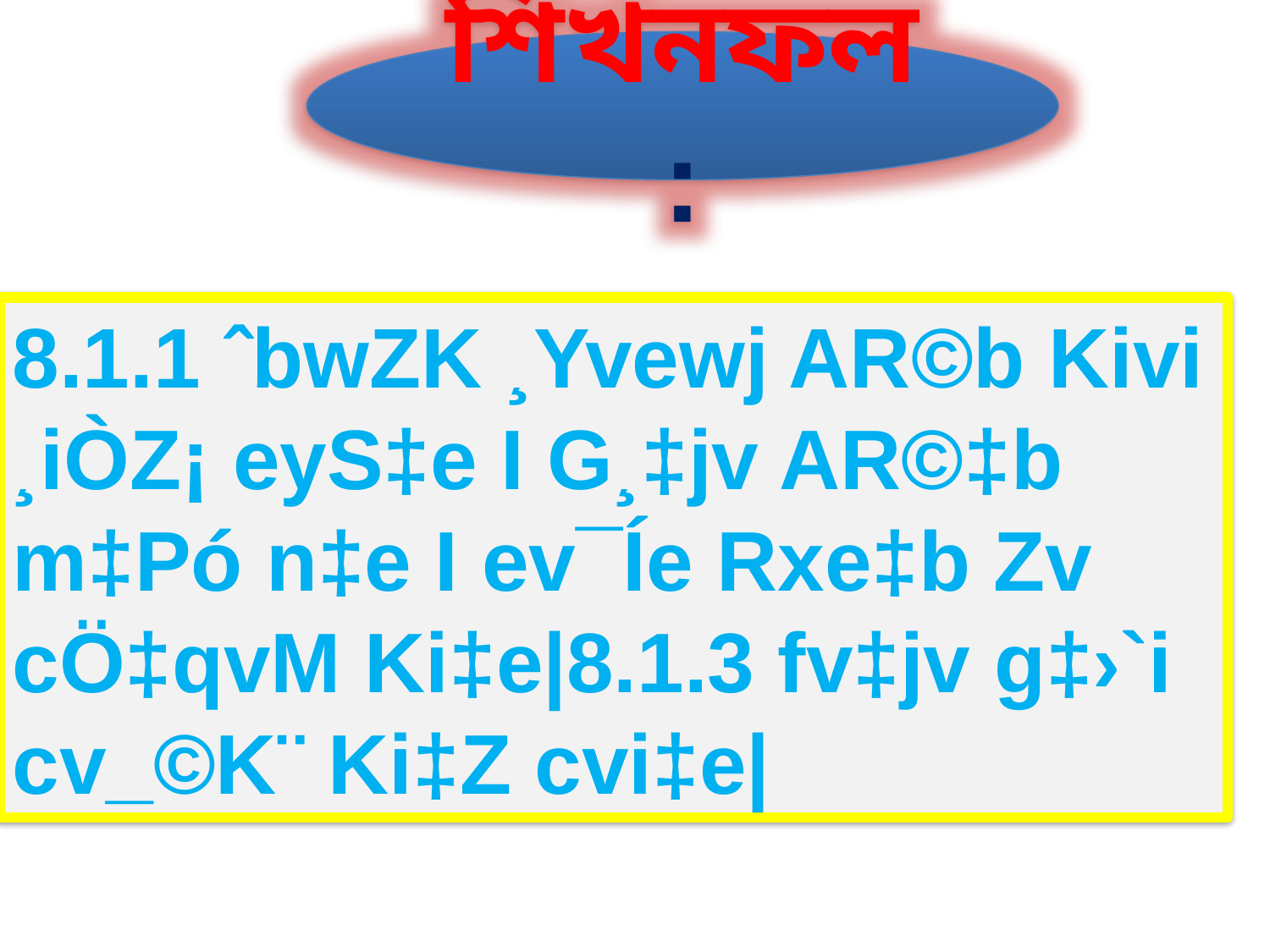

শিখনফল:
8.1.1 ˆbwZK ¸Yvewj AR©b Kivi ¸iÒZ¡ eyS‡e I G¸‡jv AR©‡b m‡Pó n‡e I ev¯Íe Rxe‡b Zv
cÖ‡qvM Ki‡e|8.1.3 fv‡jv g‡›`i cv_©K¨ Ki‡Z cvi‡e|